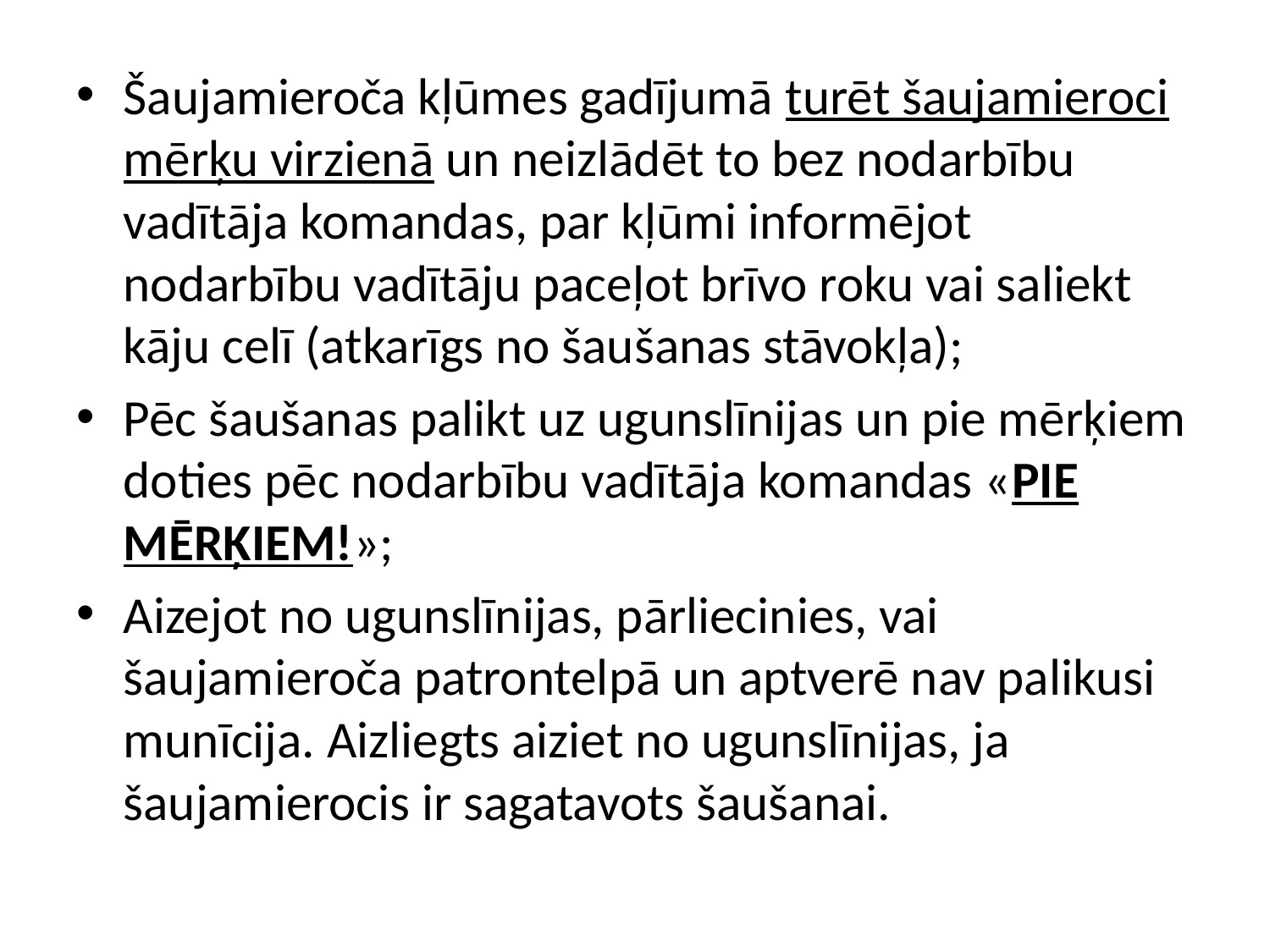

Šaujamieroča kļūmes gadījumā turēt šaujamieroci mērķu virzienā un neizlādēt to bez nodarbību vadītāja komandas, par kļūmi informējot nodarbību vadītāju paceļot brīvo roku vai saliekt kāju celī (atkarīgs no šaušanas stāvokļa);
Pēc šaušanas palikt uz ugunslīnijas un pie mērķiem doties pēc nodarbību vadītāja komandas «PIE MĒRĶIEM!»;
Aizejot no ugunslīnijas, pārliecinies, vai šaujamieroča patrontelpā un aptverē nav palikusi munīcija. Aizliegts aiziet no ugunslīnijas, ja šaujamierocis ir sagatavots šaušanai.